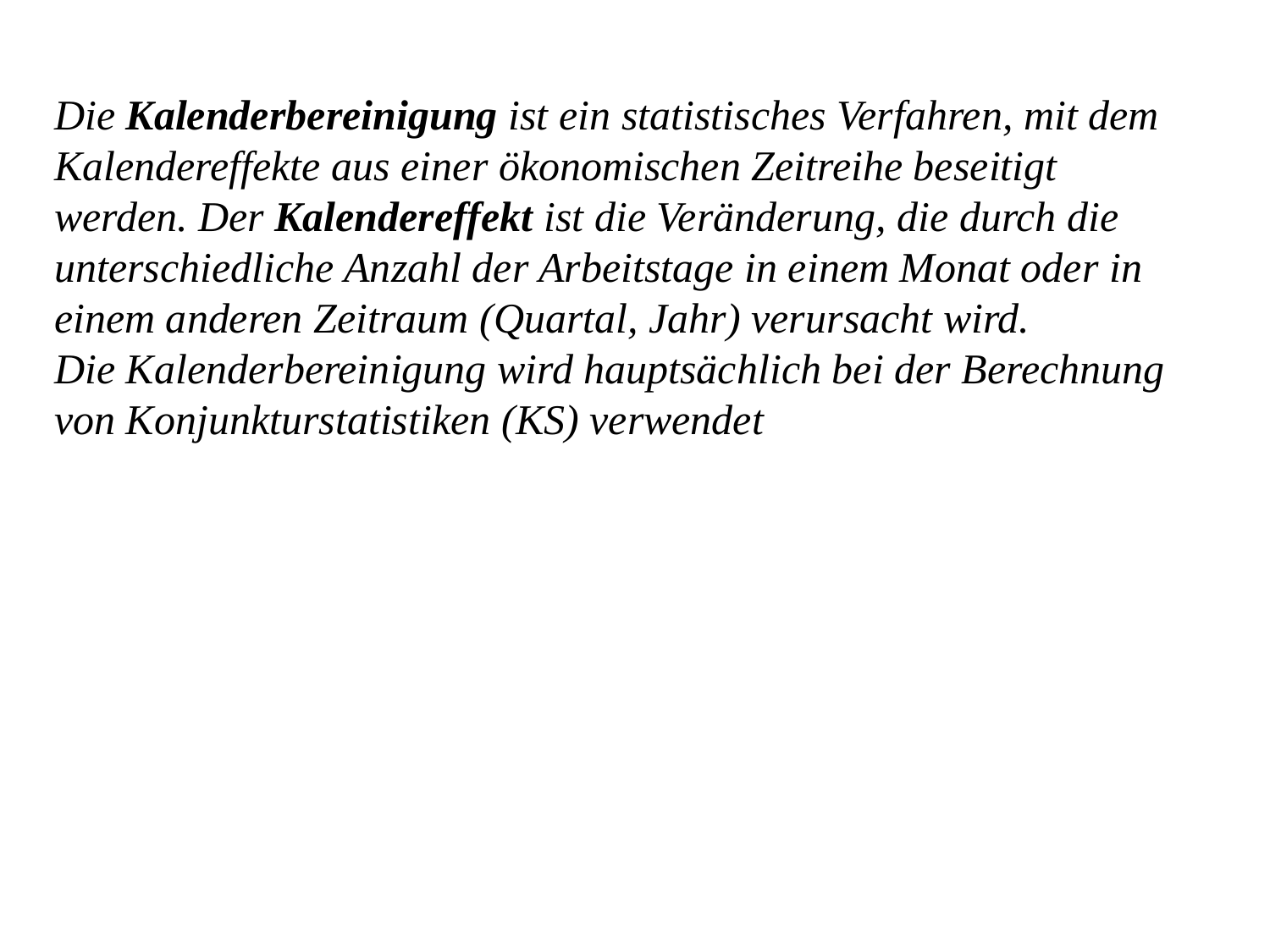

Die Kalenderbereinigung ist ein statistisches Verfahren, mit dem Kalendereffekte aus einer ökonomischen Zeitreihe beseitigt werden. Der Kalendereffekt ist die Veränderung, die durch die unterschiedliche Anzahl der Arbeitstage in einem Monat oder in einem anderen Zeitraum (Quartal, Jahr) verursacht wird.
Die Kalenderbereinigung wird hauptsächlich bei der Berechnung von Konjunkturstatistiken (KS) verwendet